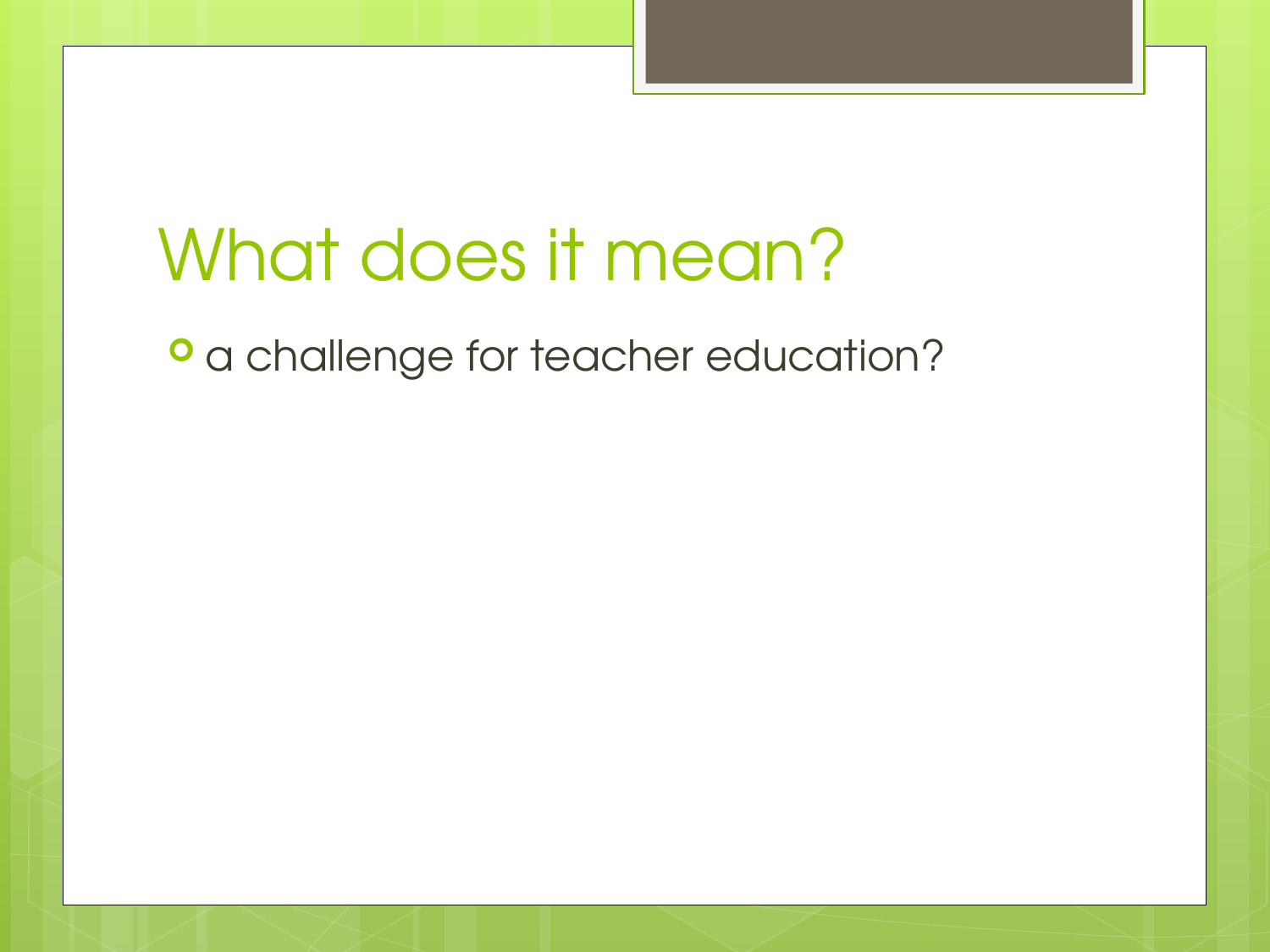

# What does it mean?
a challenge for teacher education?